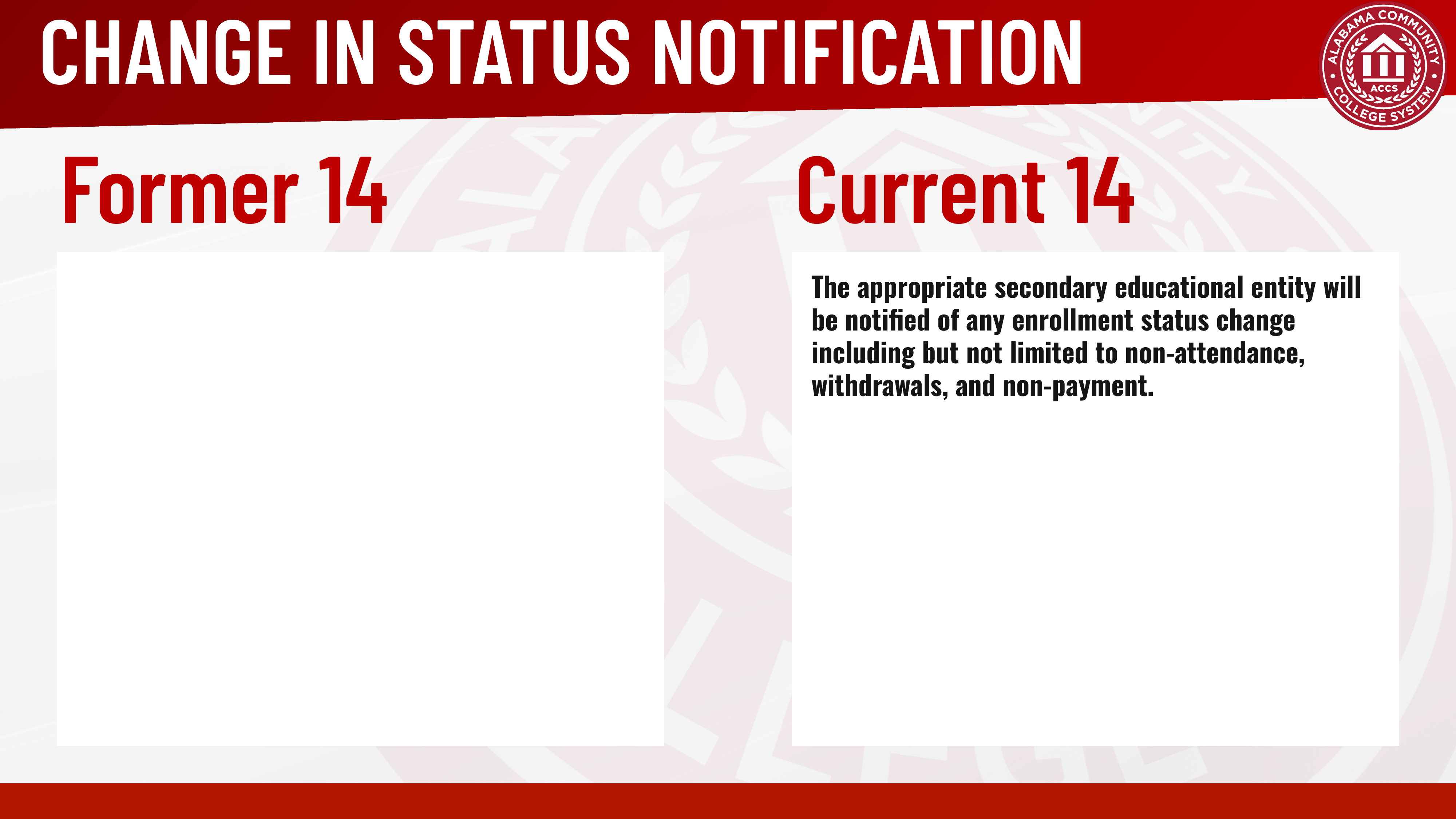

# CHANGE IN STATUS NOTIFICATION
Former 14
Current 14

The appropriate secondary educational entity will be notified of any enrollment status change including but not limited to non-attendance, withdrawals, and non-payment.